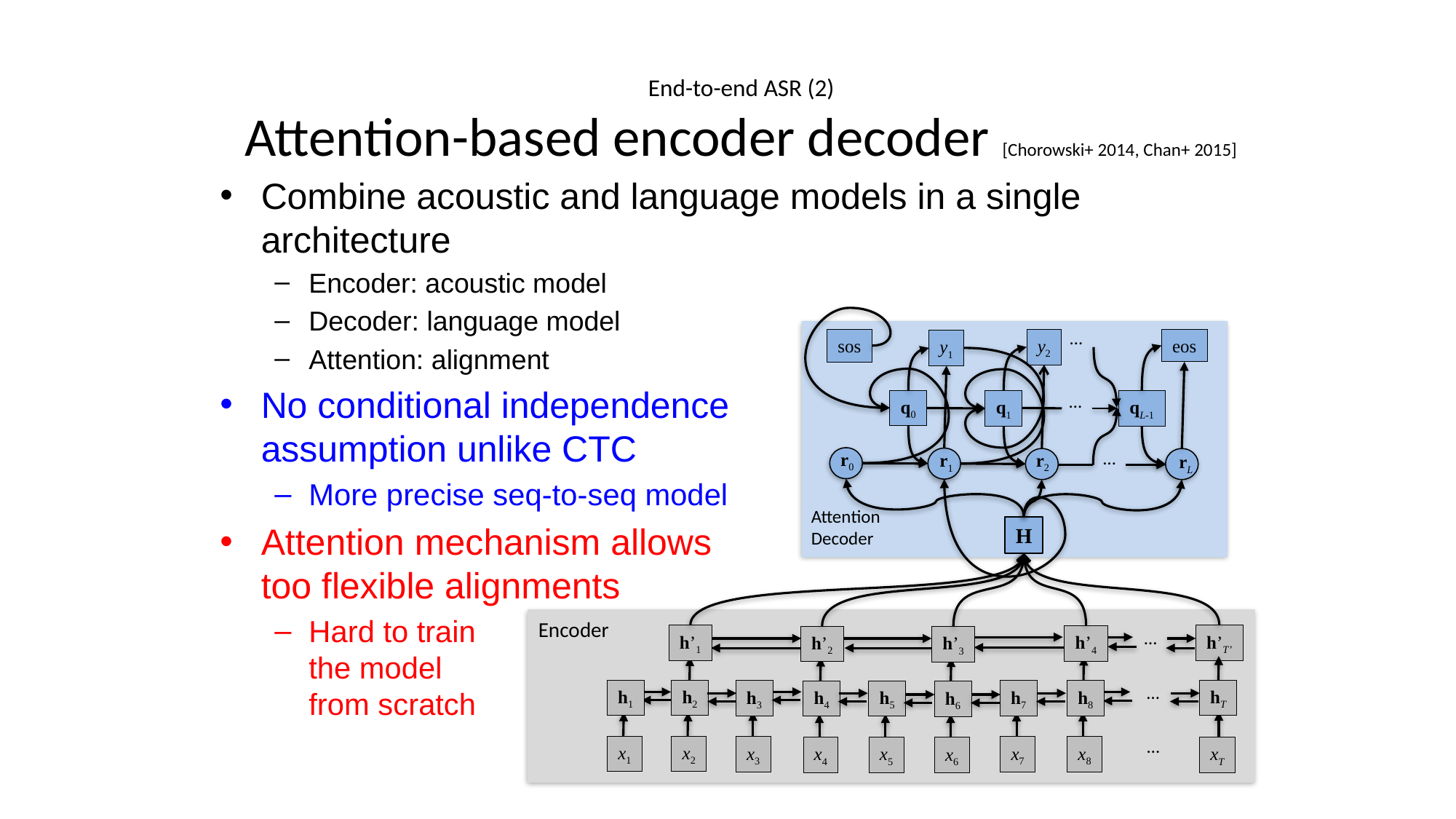

# End-to-end ASR (2) Attention-based encoder decoder [Chorowski+ 2014, Chan+ 2015]

Combine acoustic and language models in a single architecture
Encoder: acoustic model
Decoder: language model
Attention: alignment
No conditional independence
assumption unlike CTC
More precise seq-to-seq model
Attention mechanism allows
too flexible alignments
Hard to train
the model
from scratch

…
eos
y2
sos
y1
…
q0
q1
qL-1
…
r0
r2
r1
rL

Attention
Decoder
H

Encoder
…
h’1
h’T’
h’4
h’2
h’3
…
h1
h2
hT
h7
h8
h3
h4
h5
h6
…
x1
x2
x3
x7
x8
x4
x5
xT
x6